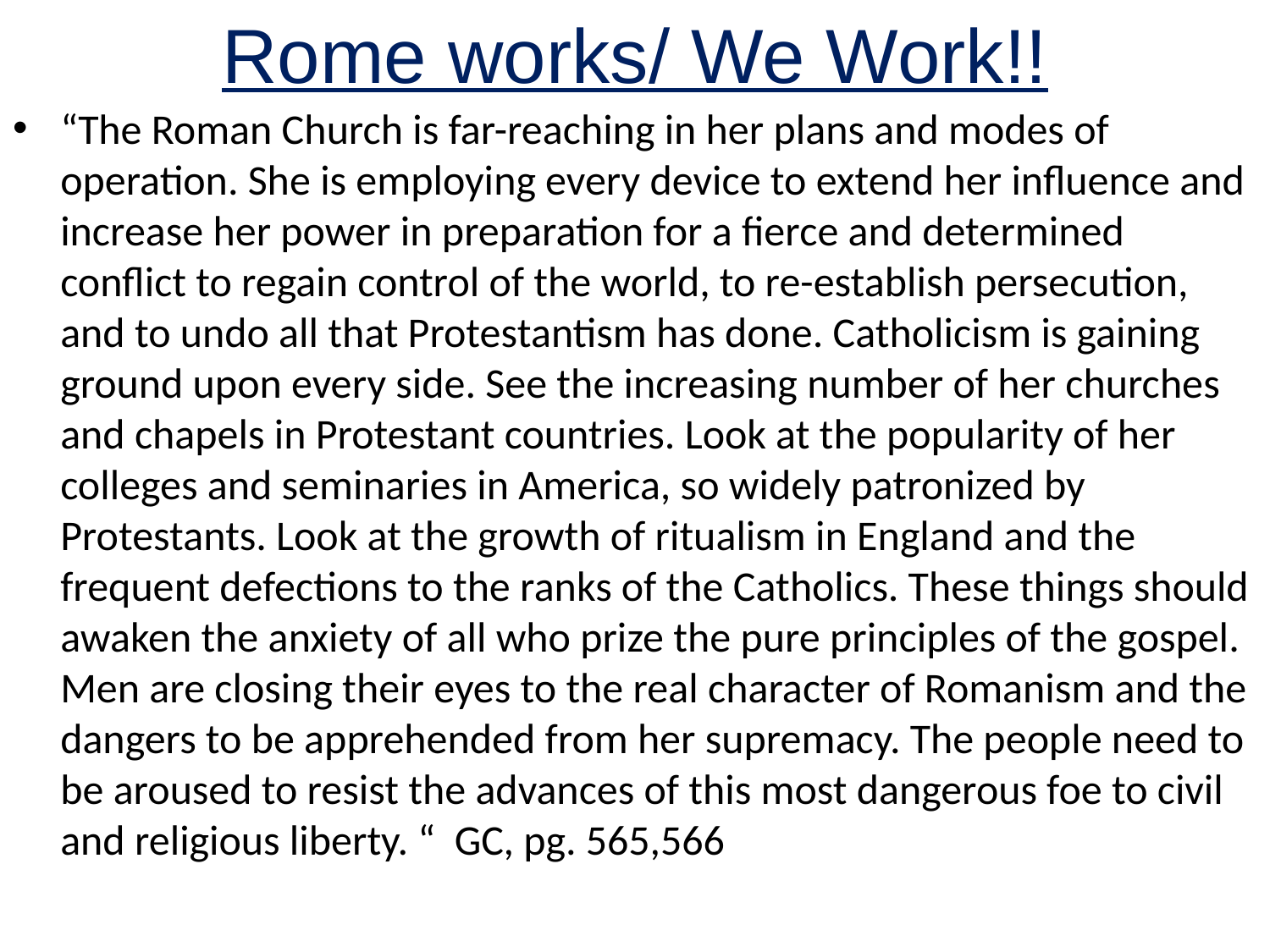

# Rome works/ We Work!!
“The Roman Church is far-reaching in her plans and modes of operation. She is employing every device to extend her influence and increase her power in preparation for a fierce and determined conflict to regain control of the world, to re-establish persecution, and to undo all that Protestantism has done. Catholicism is gaining ground upon every side. See the increasing number of her churches and chapels in Protestant countries. Look at the popularity of her colleges and seminaries in America, so widely patronized by Protestants. Look at the growth of ritualism in England and the frequent defections to the ranks of the Catholics. These things should awaken the anxiety of all who prize the pure principles of the gospel.  Men are closing their eyes to the real character of Romanism and the dangers to be apprehended from her supremacy. The people need to be aroused to resist the advances of this most dangerous foe to civil and religious liberty. “  GC, pg. 565,566